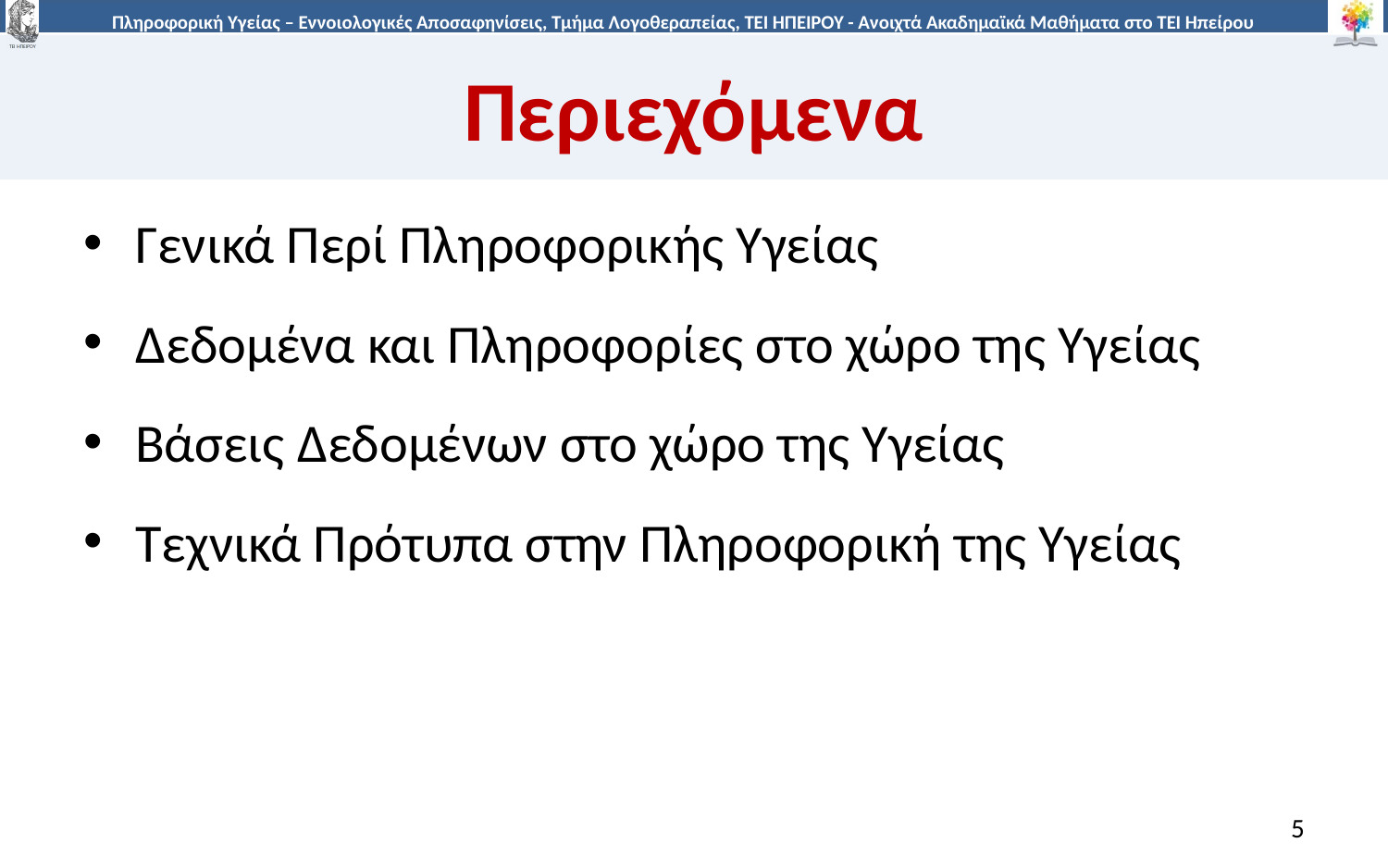

# Περιεχόμενα
Γενικά Περί Πληροφορικής Υγείας
Δεδομένα και Πληροφορίες στο χώρο της Υγείας
Βάσεις Δεδομένων στο χώρο της Υγείας
Τεχνικά Πρότυπα στην Πληροφορική της Υγείας

5